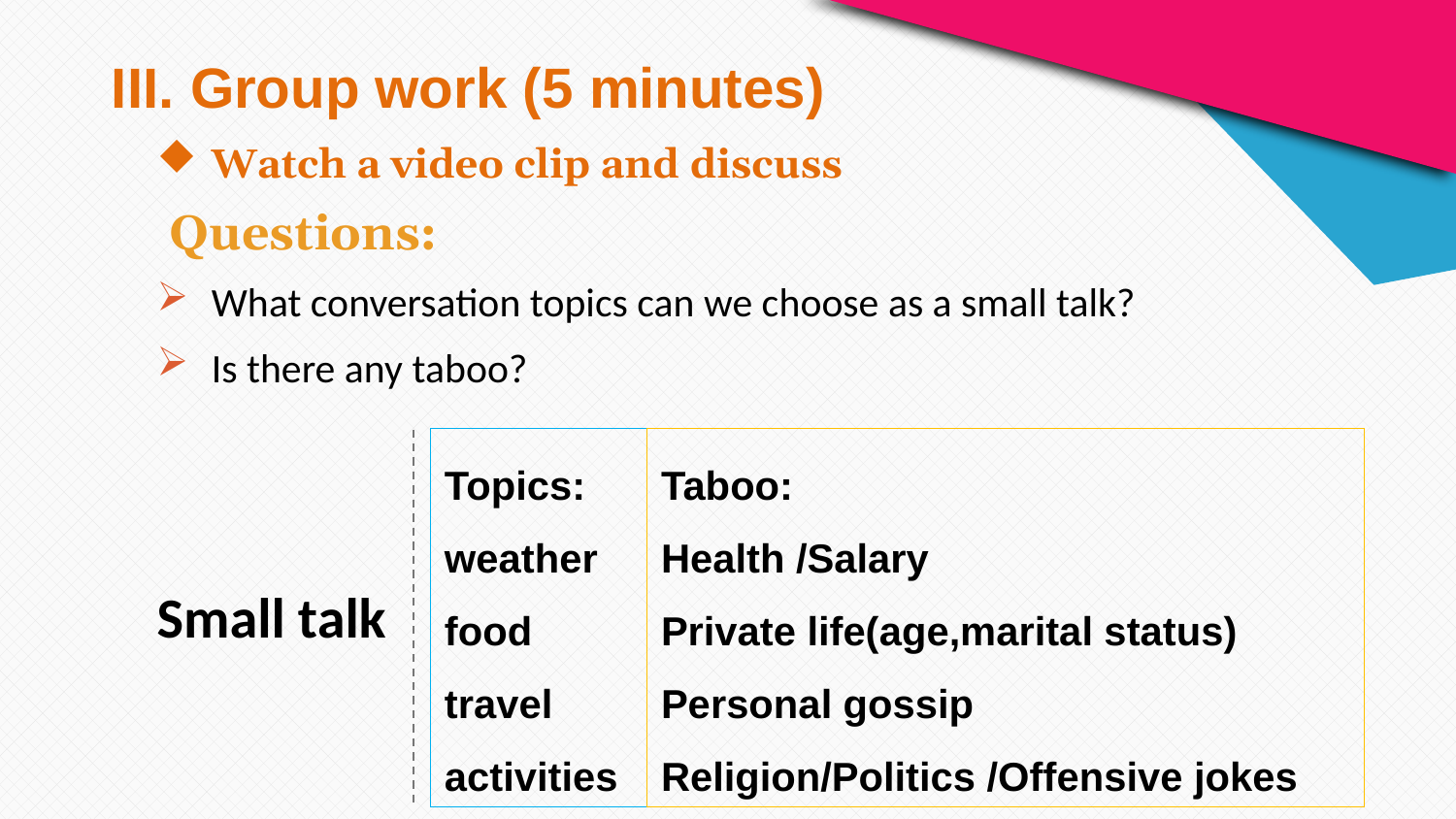

# III. Group work (5 minutes)

Watch a video clip and discuss
 Questions:
What conversation topics can we choose as a small talk?
Is there any taboo?
Topics:
weather
food
travel
activities
Taboo:
Health /Salary
Private life(age,marital status)
Personal gossip
Religion/Politics /Offensive jokes
Small talk